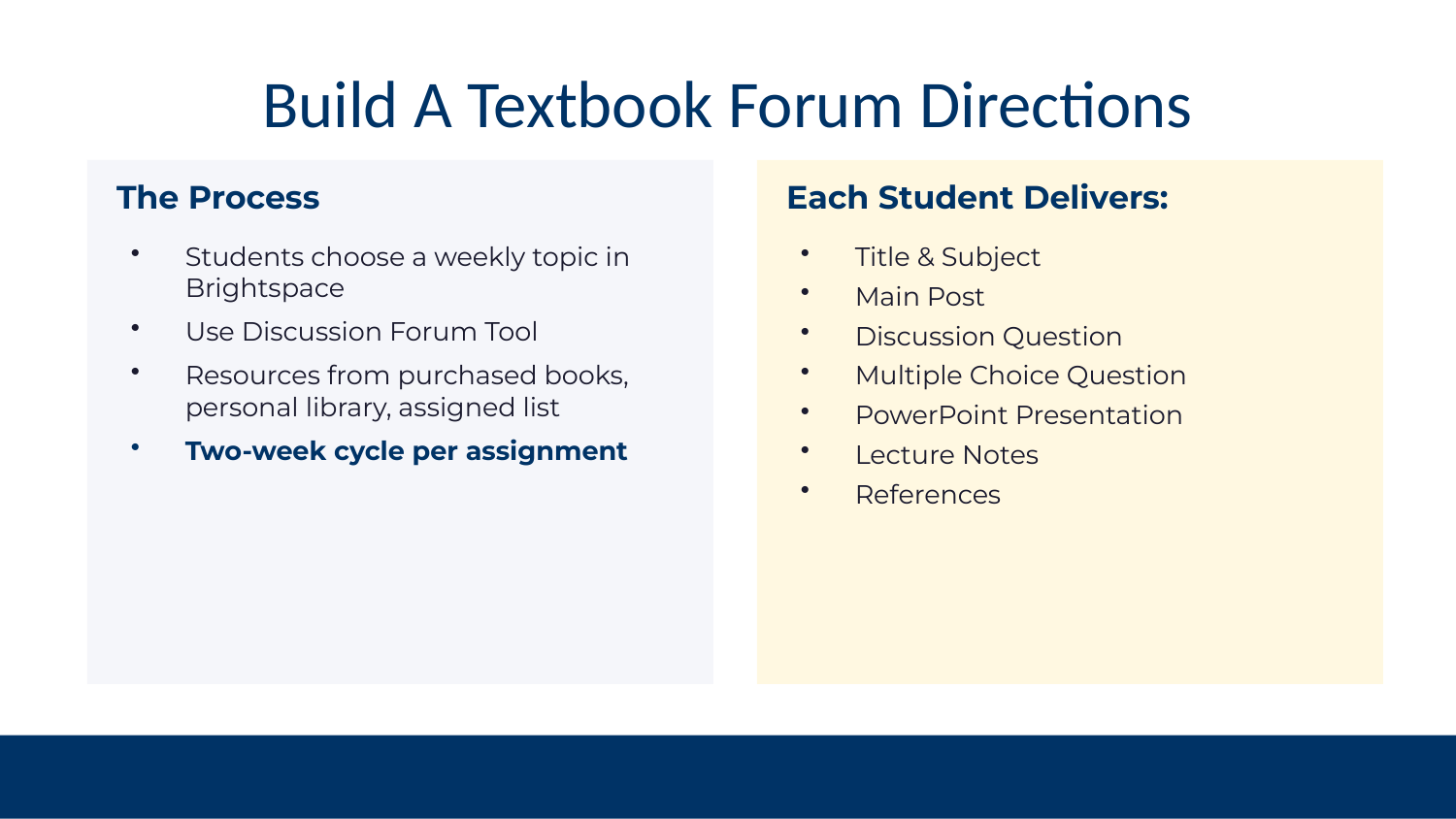

# Build A Textbook Forum Directions

The Process
Each Student Delivers:
Students choose a weekly topic in Brightspace
Use Discussion Forum Tool
Resources from purchased books, personal library, assigned list
Two-week cycle per assignment
Title & Subject
Main Post
Discussion Question
Multiple Choice Question
PowerPoint Presentation
Lecture Notes
References